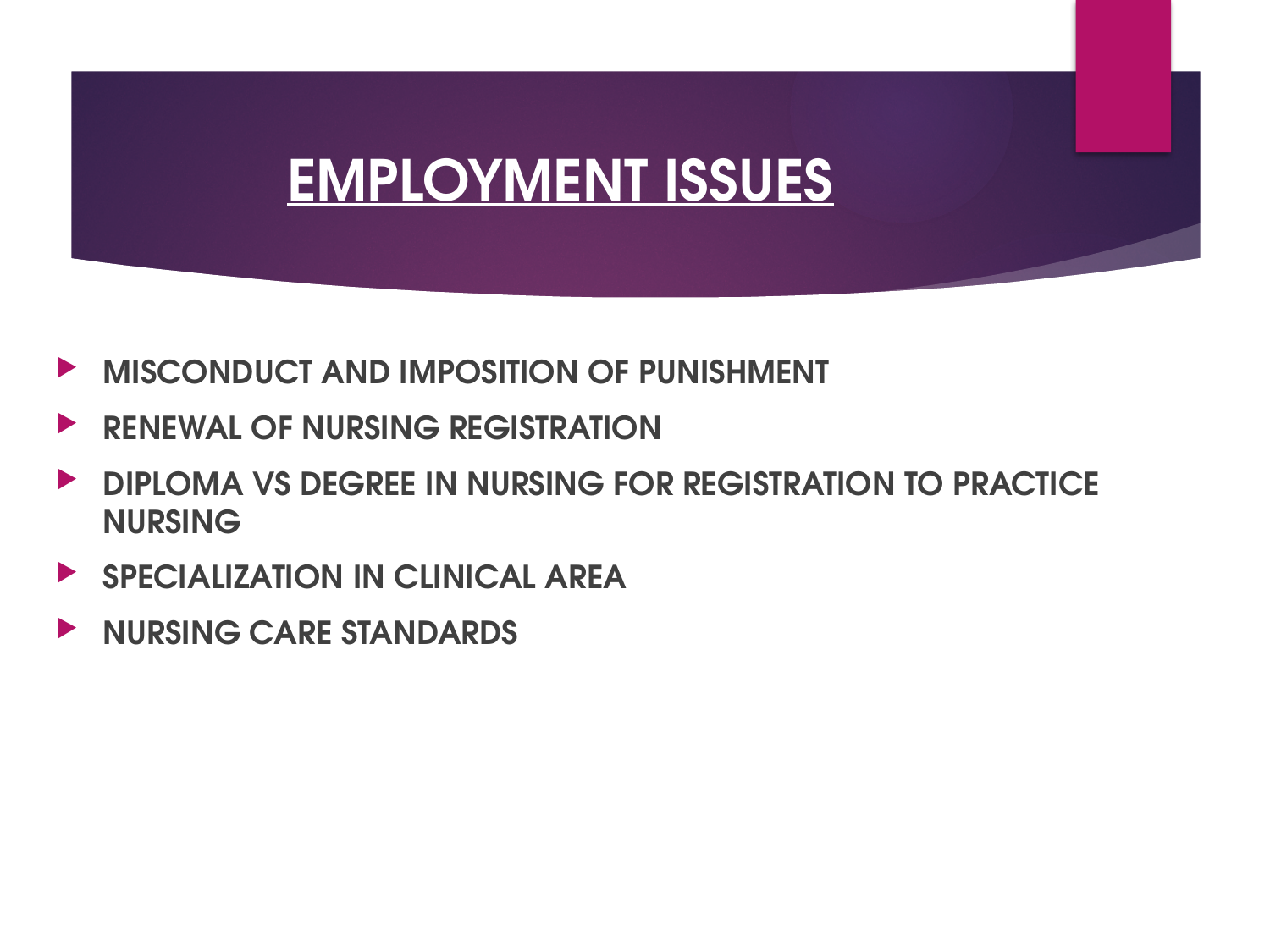

# EMPLOYMENT ISSUES
MISCONDUCT AND IMPOSITION OF PUNISHMENT
RENEWAL OF NURSING REGISTRATION
DIPLOMA VS DEGREE IN NURSING FOR REGISTRATION TO PRACTICE NURSING
SPECIALIZATION IN CLINICAL AREA
NURSING CARE STANDARDS